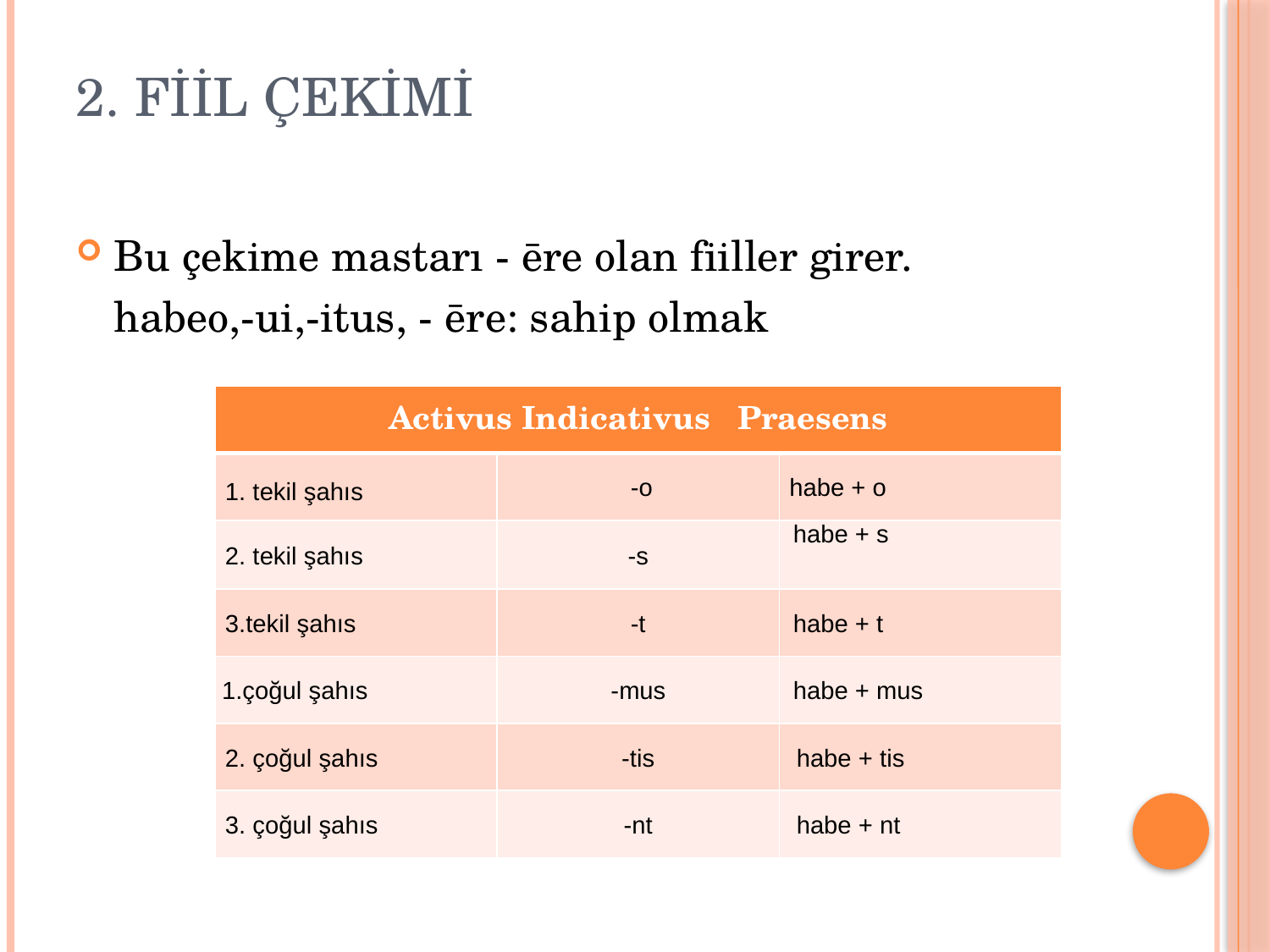

# 2. FİİL ÇEKİMİ
Bu çekime mastarı - ēre olan fiiller girer.
	habeo,-ui,-itus, - ēre: sahip olmak

| Activus Indicativus Praesens |  |  |
| --- | --- | --- |
| 1. tekil şahıs | -o | habe + o |
| 2. tekil şahıs | -s | habe + s |
| 3.tekil şahıs | -t | habe + t |
| 1.çoğul şahıs | -mus | habe + mus |
| 2. çoğul şahıs | -tis | habe + tis |
| 3. çoğul şahıs | -nt | habe + nt |